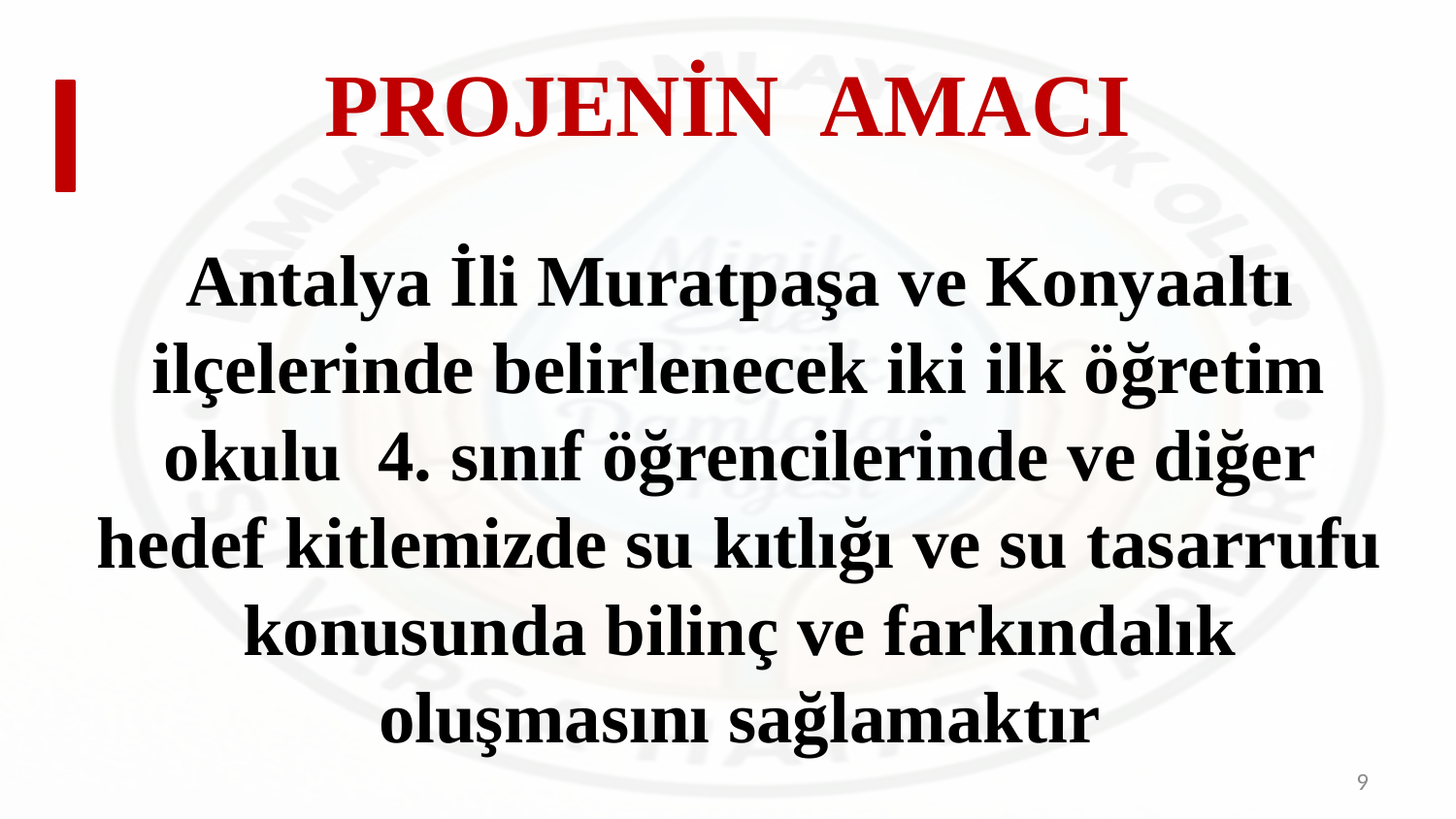

# PROJENİN  AMACI

Antalya İli Muratpaşa ve Konyaaltı ilçelerinde belirlenecek iki ilk öğretim okulu  4. sınıf öğrencilerinde ve diğer hedef kitlemizde su kıtlığı ve su tasarrufu konusunda bilinç ve farkındalık oluşmasını sağlamaktır

9